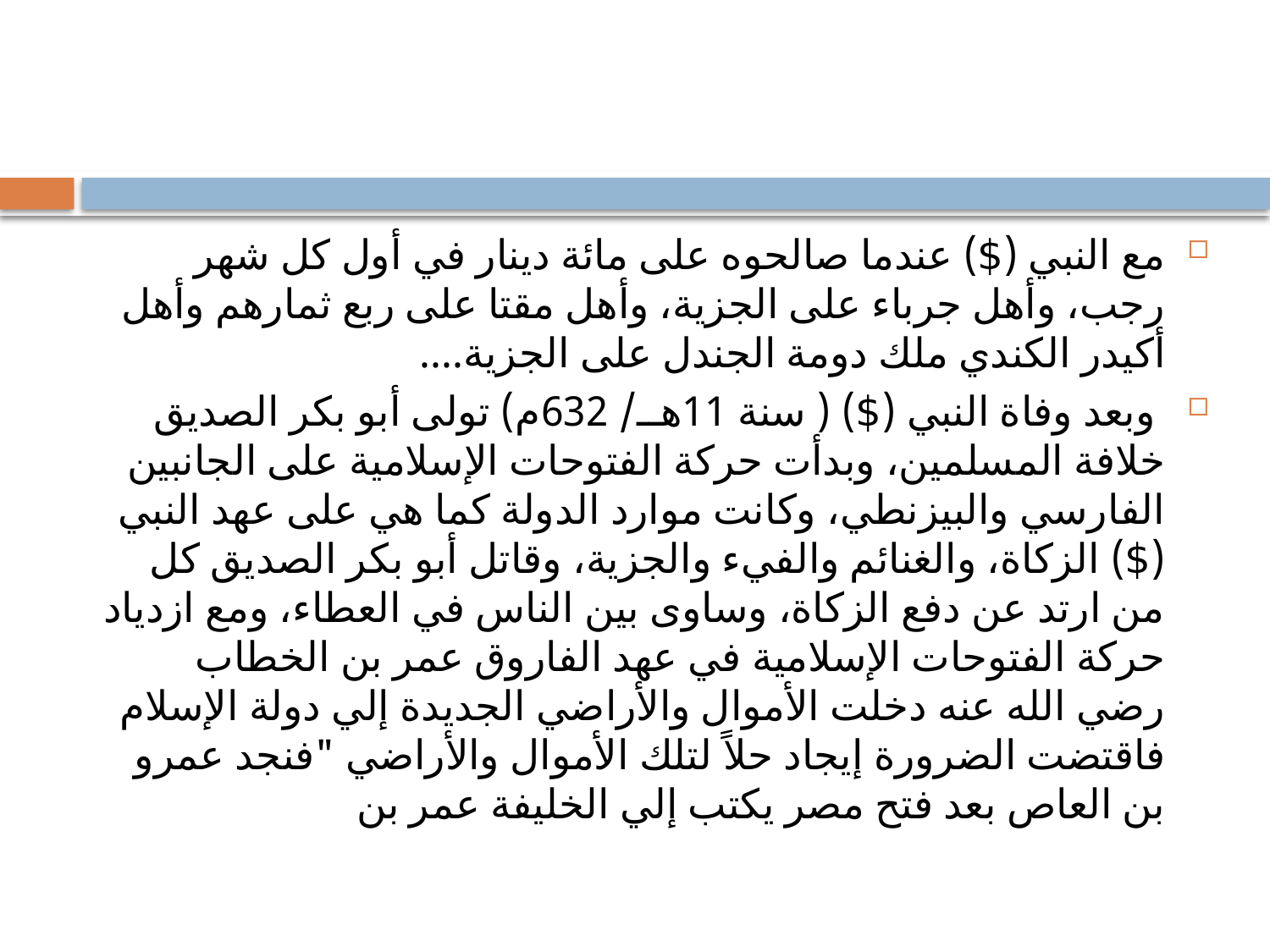

#
مع النبي ($) عندما صالحوه على مائة دينار في أول كل شهر رجب، وأهل جرباء على الجزية، وأهل مقتا على ربع ثمارهم وأهل أكيدر الكندي ملك دومة الجندل على الجزية....
 وبعد وفاة النبي ($) ( سنة 11هــ/ 632م) تولى أبو بكر الصديق خلافة المسلمين، وبدأت حركة الفتوحات الإسلامية على الجانبين الفارسي والبيزنطي، وكانت موارد الدولة كما هي على عهد النبي ($) الزكاة، والغنائم والفيء والجزية، وقاتل أبو بكر الصديق كل من ارتد عن دفع الزكاة، وساوى بين الناس في العطاء، ومع ازدياد حركة الفتوحات الإسلامية في عهد الفاروق عمر بن الخطاب رضي الله عنه دخلت الأموال والأراضي الجديدة إلي دولة الإسلام فاقتضت الضرورة إيجاد حلاً لتلك الأموال والأراضي "فنجد عمرو بن العاص بعد فتح مصر يكتب إلي الخليفة عمر بن